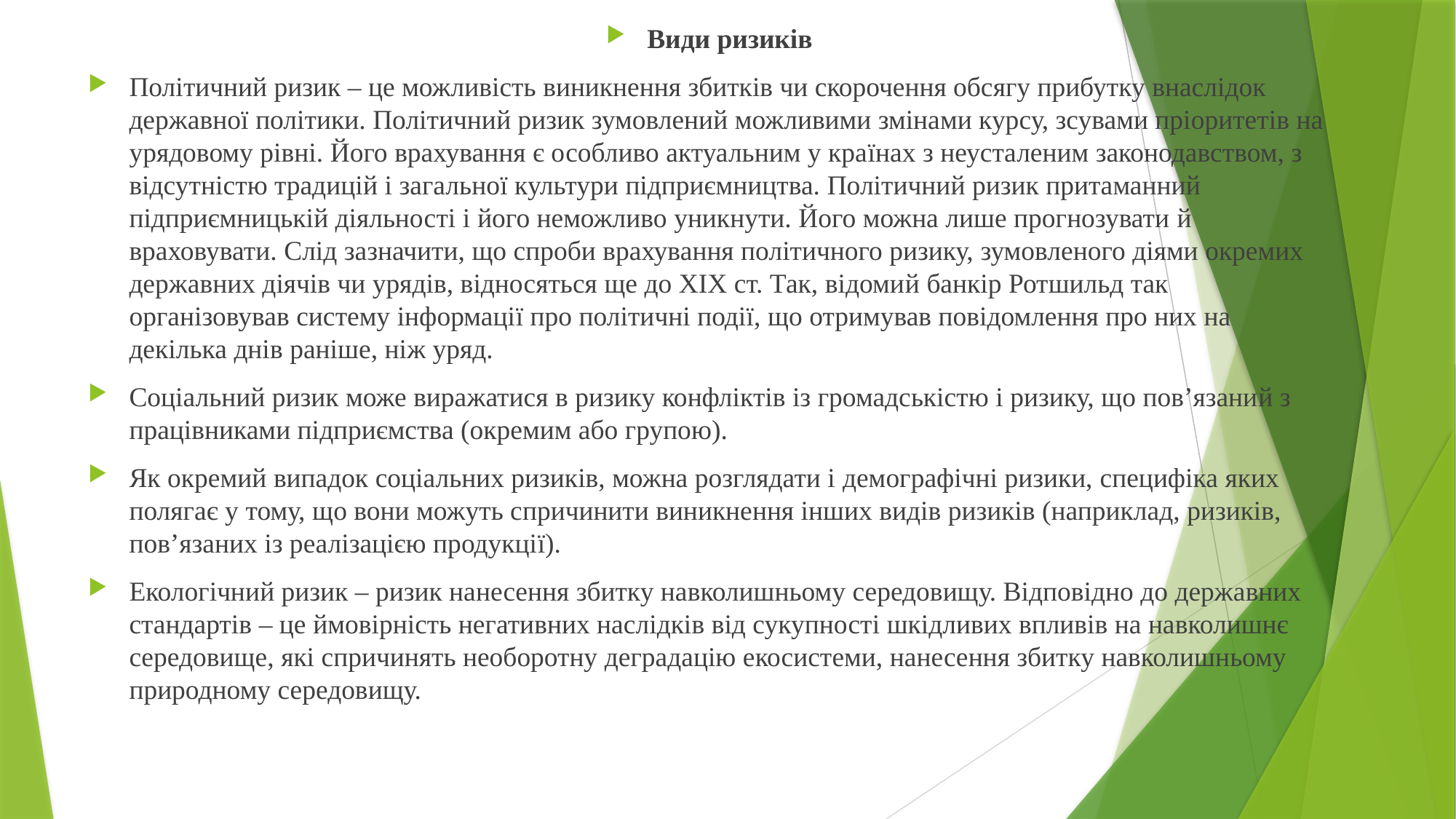

Види ризиків
Політичний ризик – це можливість виникнення збитків чи скорочення обсягу прибутку внаслідок державної політики. Політичний ризик зумовлений можливими змінами курсу, зсувами пріоритетів на урядовому рівні. Його врахування є особливо актуальним у країнах з неусталеним законодавством, з відсутністю традицій і загальної культури підприємництва. Політичний ризик притаманний підприємницькій діяльності і його неможливо уникнути. Його можна лише прогнозувати й враховувати. Слід зазначити, що спроби врахування політичного ризику, зумовленого діями окремих державних діячів чи урядів, відносяться ще до ХІХ ст. Так, відомий банкір Ротшильд так організовував систему інформації про політичні події, що отримував повідомлення про них на декілька днів раніше, ніж уряд.
Соціальний ризик може виражатися в ризику конфліктів із громадськістю і ризику, що пов’язаний з працівниками підприємства (окремим або групою).
Як окремий випадок соціальних ризиків, можна розглядати і демографічні ризики, специфіка яких полягає у тому, що вони можуть спричинити виникнення інших видів ризиків (наприклад, ризиків, пов’язаних із реалізацією продукції).
Екологічний ризик – ризик нанесення збитку навколишньому середовищу. Відповідно до державних стандартів – це ймовірність негативних наслідків від сукупності шкідливих впливів на навколишнє середовище, які спричинять необоротну деградацію екосистеми, нанесення збитку навколишньому природному середовищу.